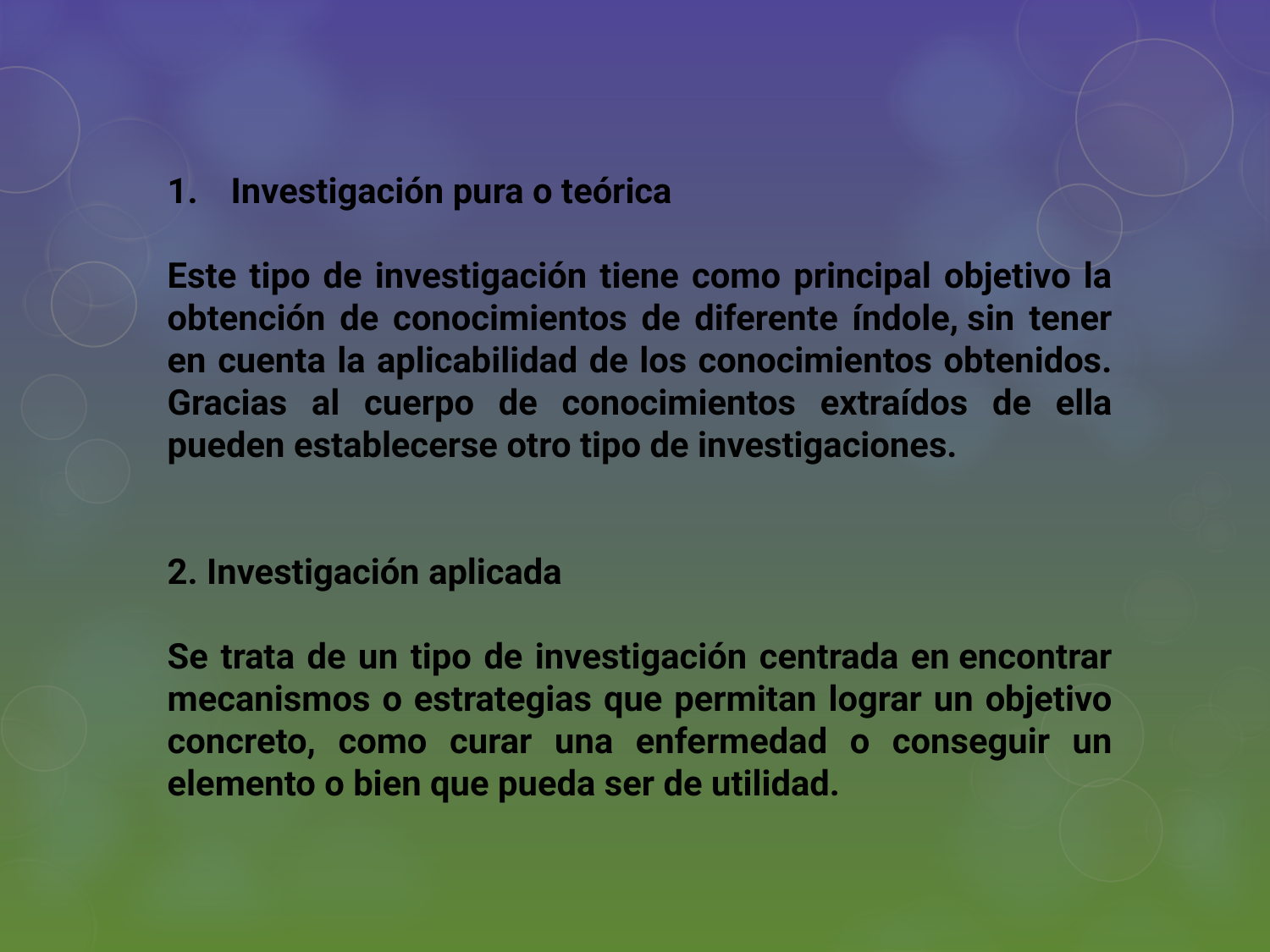

Investigación pura o teórica

Este tipo de investigación tiene como principal objetivo la obtención de conocimientos de diferente índole, sin tener en cuenta la aplicabilidad de los conocimientos obtenidos. Gracias al cuerpo de conocimientos extraídos de ella pueden establecerse otro tipo de investigaciones.

2. Investigación aplicada

Se trata de un tipo de investigación centrada en encontrar mecanismos o estrategias que permitan lograr un objetivo concreto, como curar una enfermedad o conseguir un elemento o bien que pueda ser de utilidad.